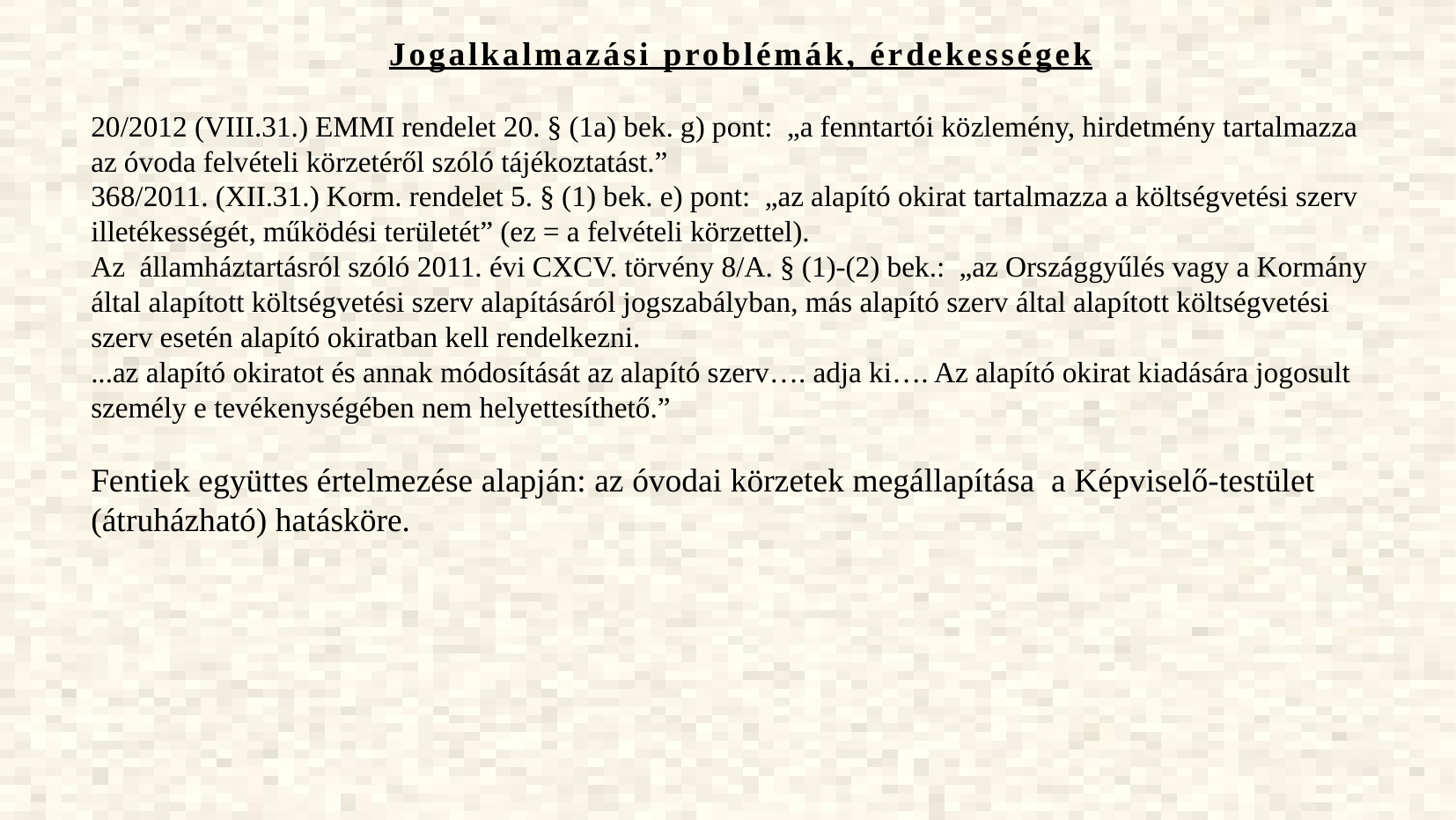

Jogalkalmazási problémák, érdekességek

20/2012 (VIII.31.) EMMI rendelet 20. § (1a) bek. g) pont:  „a fenntartói közlemény, hirdetmény tartalmazza  az óvoda felvételi körzetéről szóló tájékoztatást.”
368/2011. (XII.31.) Korm. rendelet 5. § (1) bek. e) pont:  „az alapító okirat tartalmazza a költségvetési szerv  illetékességét, működési területét” (ez = a felvételi körzettel).
Az  államháztartásról szóló 2011. évi CXCV. törvény 8/A. § (1)-(2) bek.:  „az Országgyűlés vagy a Kormány által alapított költségvetési szerv alapításáról jogszabályban, más alapító szerv által alapított költségvetési szerv esetén alapító okiratban kell rendelkezni.
...az alapító okiratot és annak módosítását az alapító szerv…. adja ki…. Az alapító okirat kiadására jogosult személy e tevékenységében nem helyettesíthető.”

Fentiek együttes értelmezése alapján: az óvodai körzetek megállapítása  a Képviselő-testület (átruházható) hatásköre.